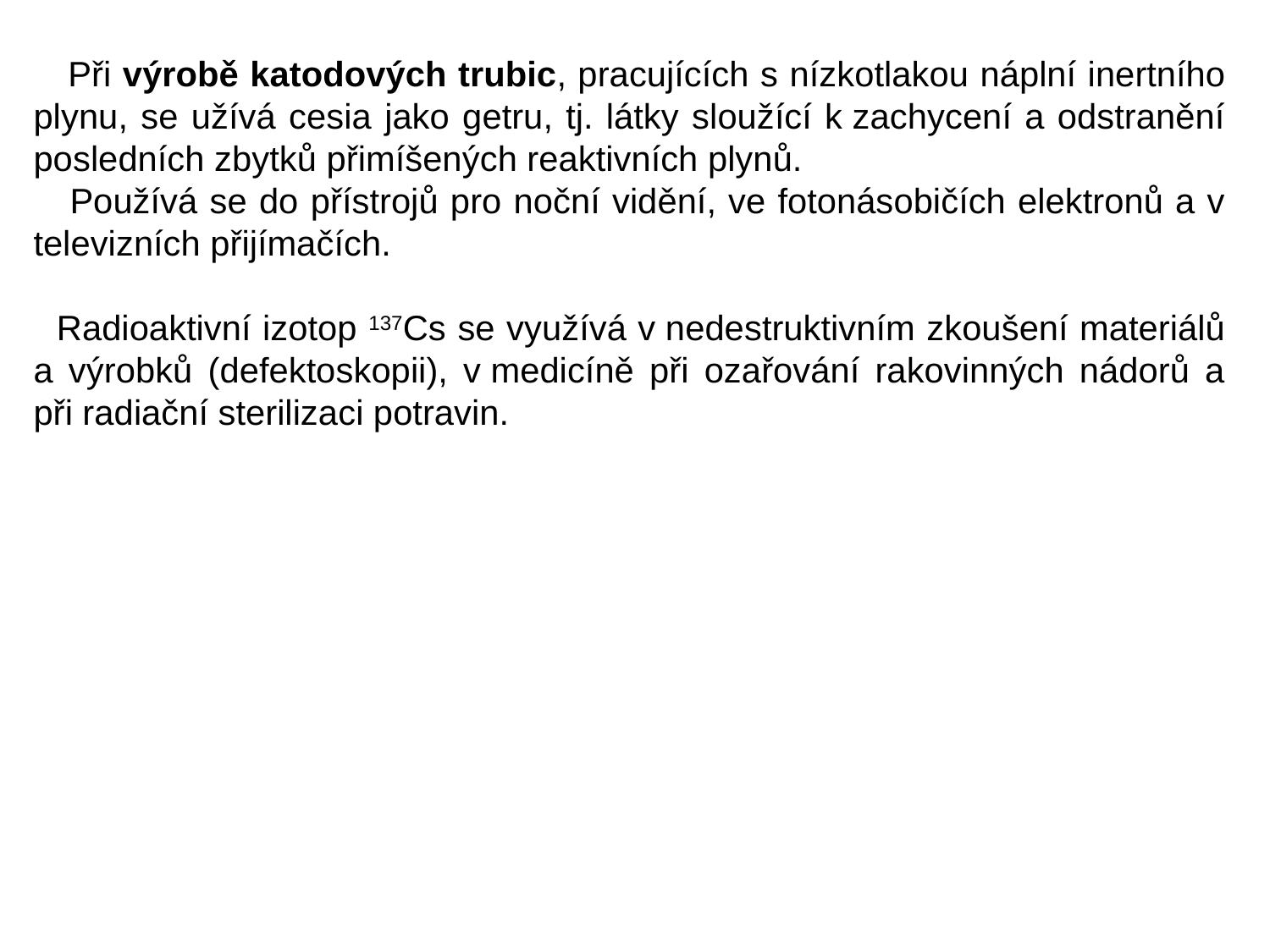

Při výrobě katodových trubic, pracujících s nízkotlakou náplní inertního plynu, se užívá cesia jako getru, tj. látky sloužící k zachycení a odstranění posledních zbytků přimíšených reaktivních plynů.
   Používá se do přístrojů pro noční vidění, ve fotonásobičích elektronů a v televizních přijímačích.

  Radioaktivní izotop 137Cs se využívá v nedestruktivním zkoušení materiálů a výrobků (defektoskopii), v medicíně při ozařování rakovinných nádorů a při radiační sterilizaci potravin.